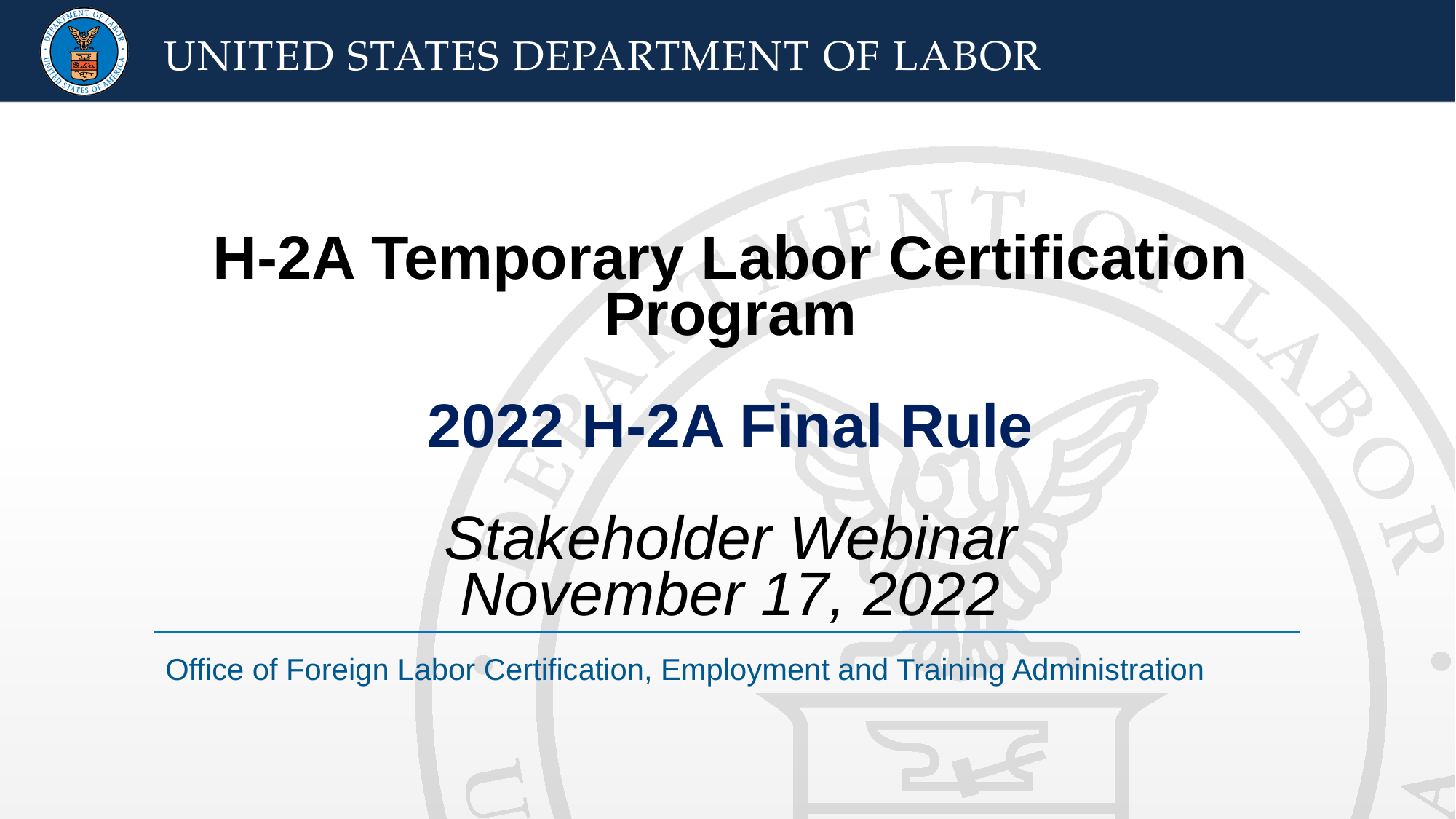

# H-2A Temporary Labor Certification Program 2022 H-2A Final Rule Stakeholder Webinar November 17, 2022
Office of Foreign Labor Certification, Employment and Training Administration